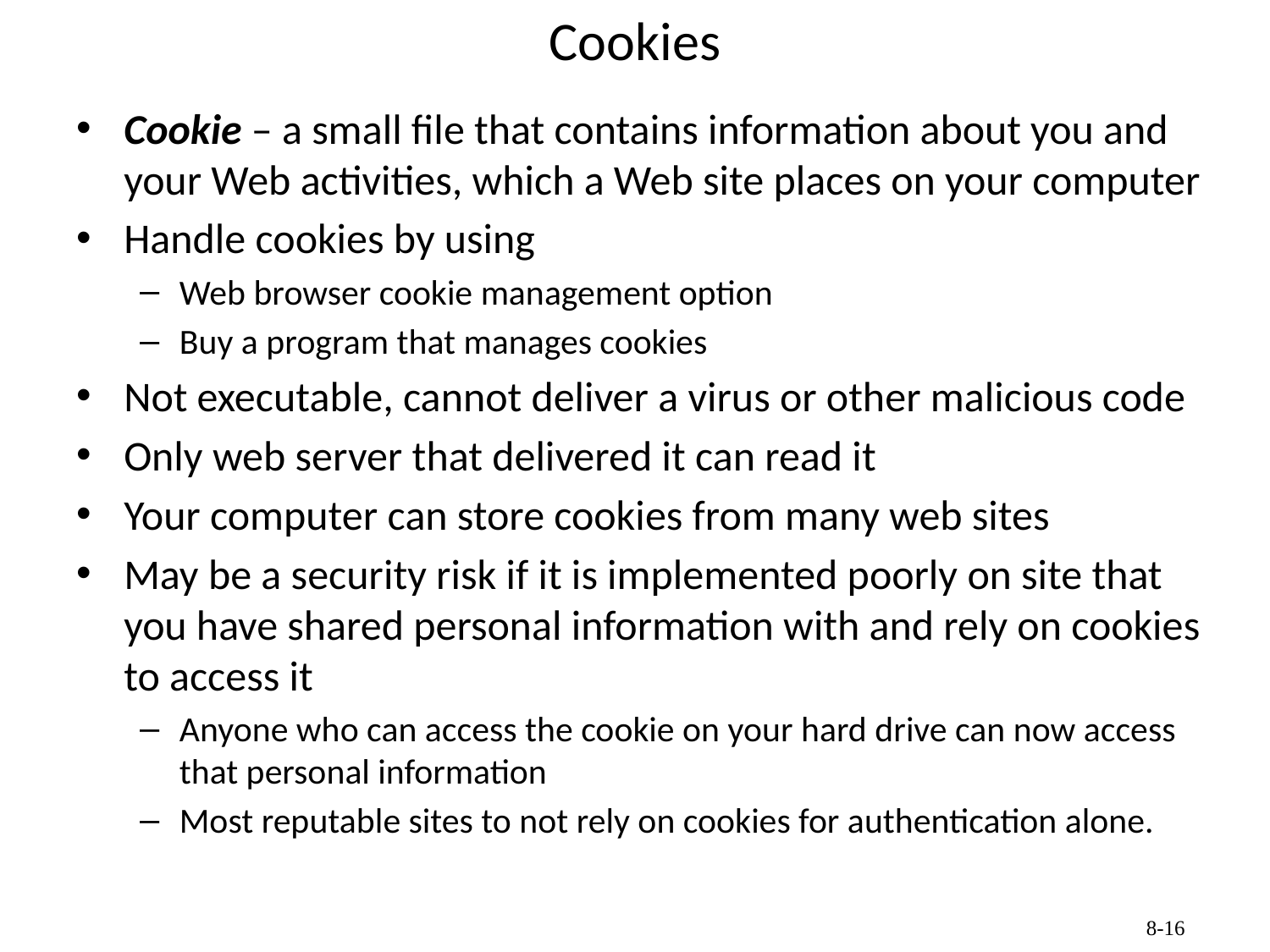

# Cookies
Cookie – a small file that contains information about you and your Web activities, which a Web site places on your computer
Handle cookies by using
Web browser cookie management option
Buy a program that manages cookies
Not executable, cannot deliver a virus or other malicious code
Only web server that delivered it can read it
Your computer can store cookies from many web sites
May be a security risk if it is implemented poorly on site that you have shared personal information with and rely on cookies to access it
Anyone who can access the cookie on your hard drive can now access that personal information
Most reputable sites to not rely on cookies for authentication alone.
8-16